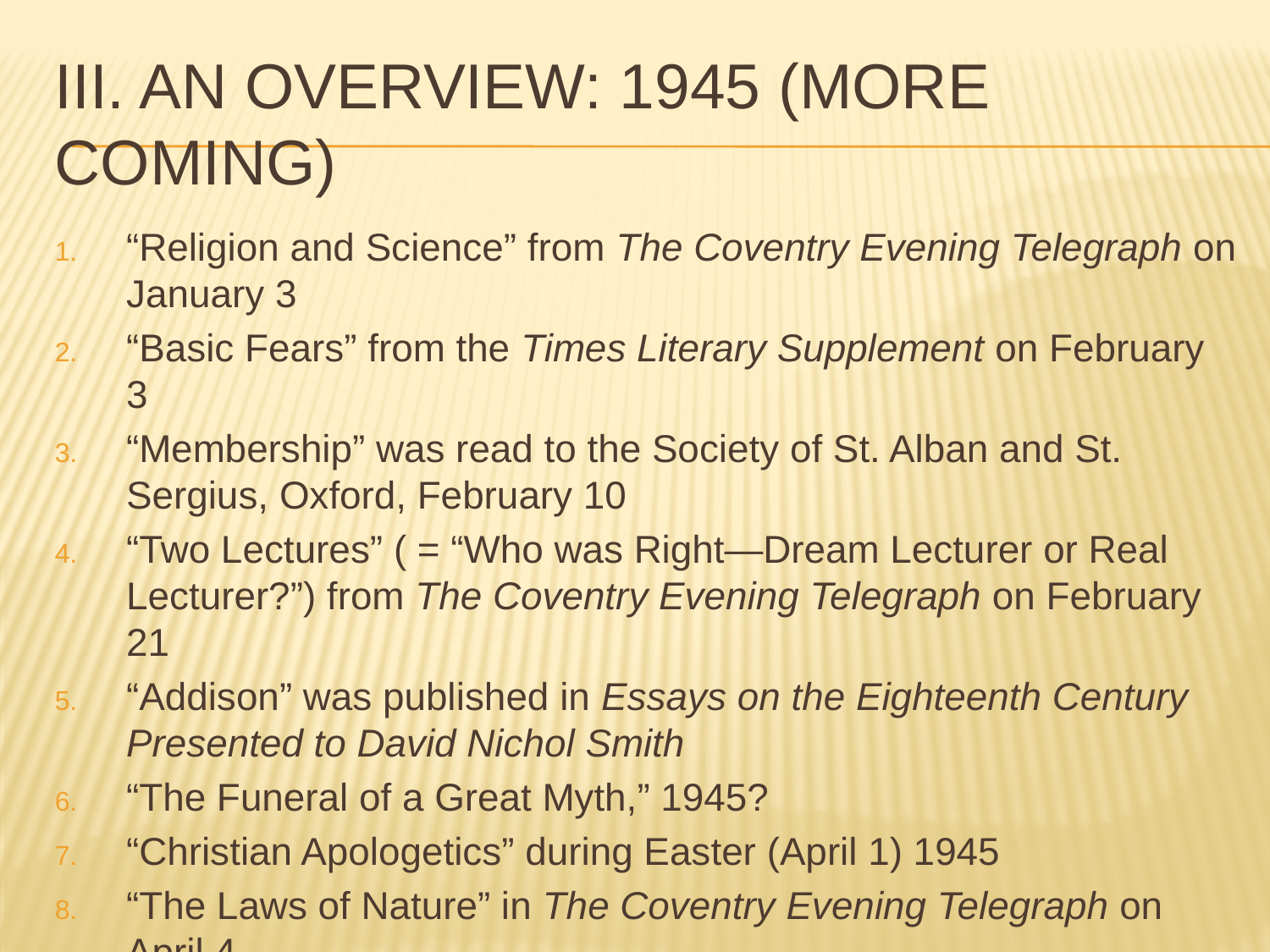

# III. An overview: 1945 (more coming)
“Religion and Science” from The Coventry Evening Telegraph on January 3
“Basic Fears” from the Times Literary Supplement on February 3
“Membership” was read to the Society of St. Alban and St. Sergius, Oxford, February 10
“Two Lectures” ( = “Who was Right—Dream Lecturer or Real Lecturer?”) from The Coventry Evening Telegraph on February 21
“Addison” was published in Essays on the Eighteenth Century Presented to David Nichol Smith
“The Funeral of a Great Myth,” 1945?
“Christian Apologetics” during Easter (April 1) 1945
“The Laws of Nature” in The Coventry Evening Telegraph on April 4